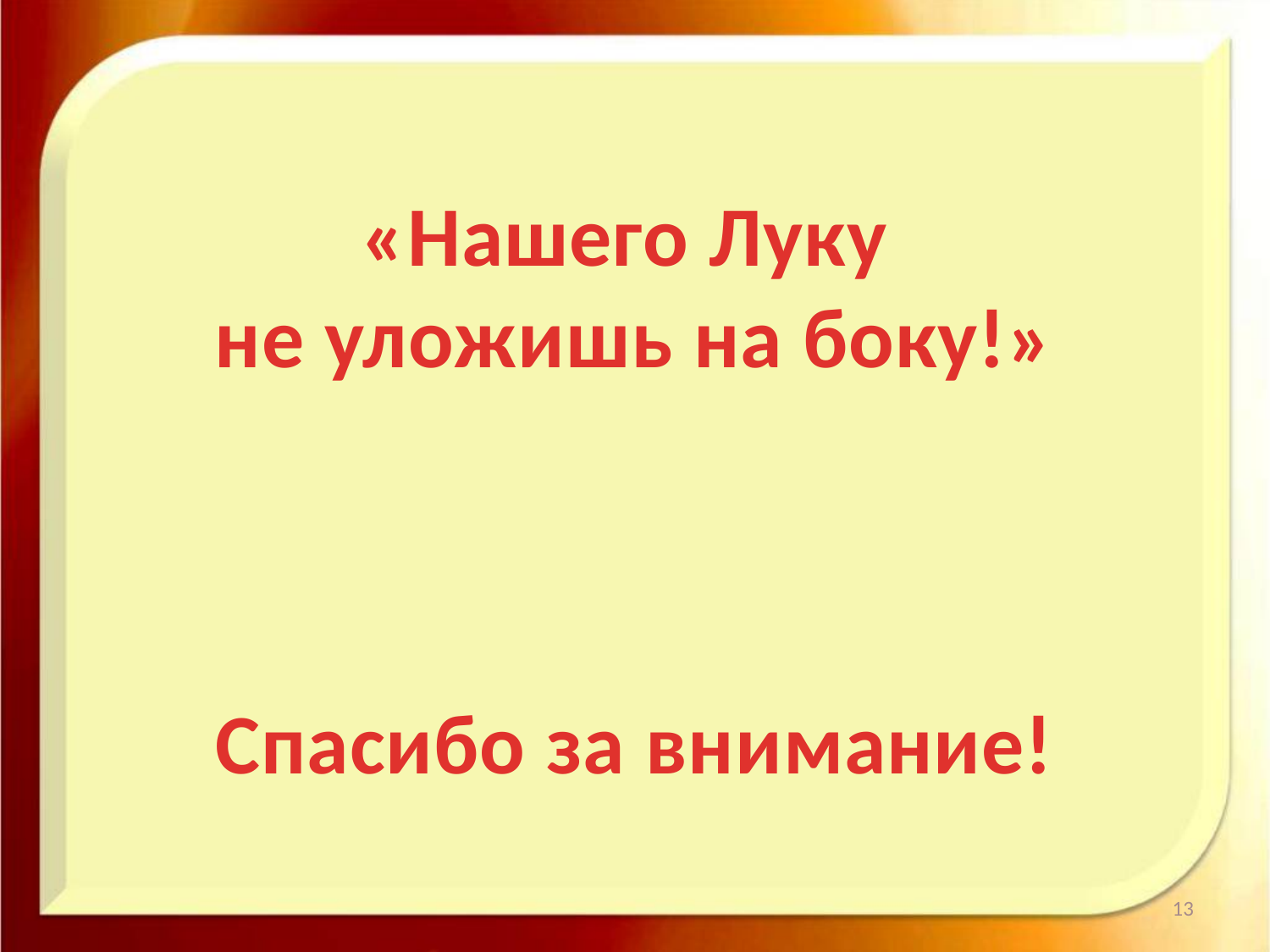

# «Нашего Луку не уложишь на боку!» Спасибо за внимание!
13